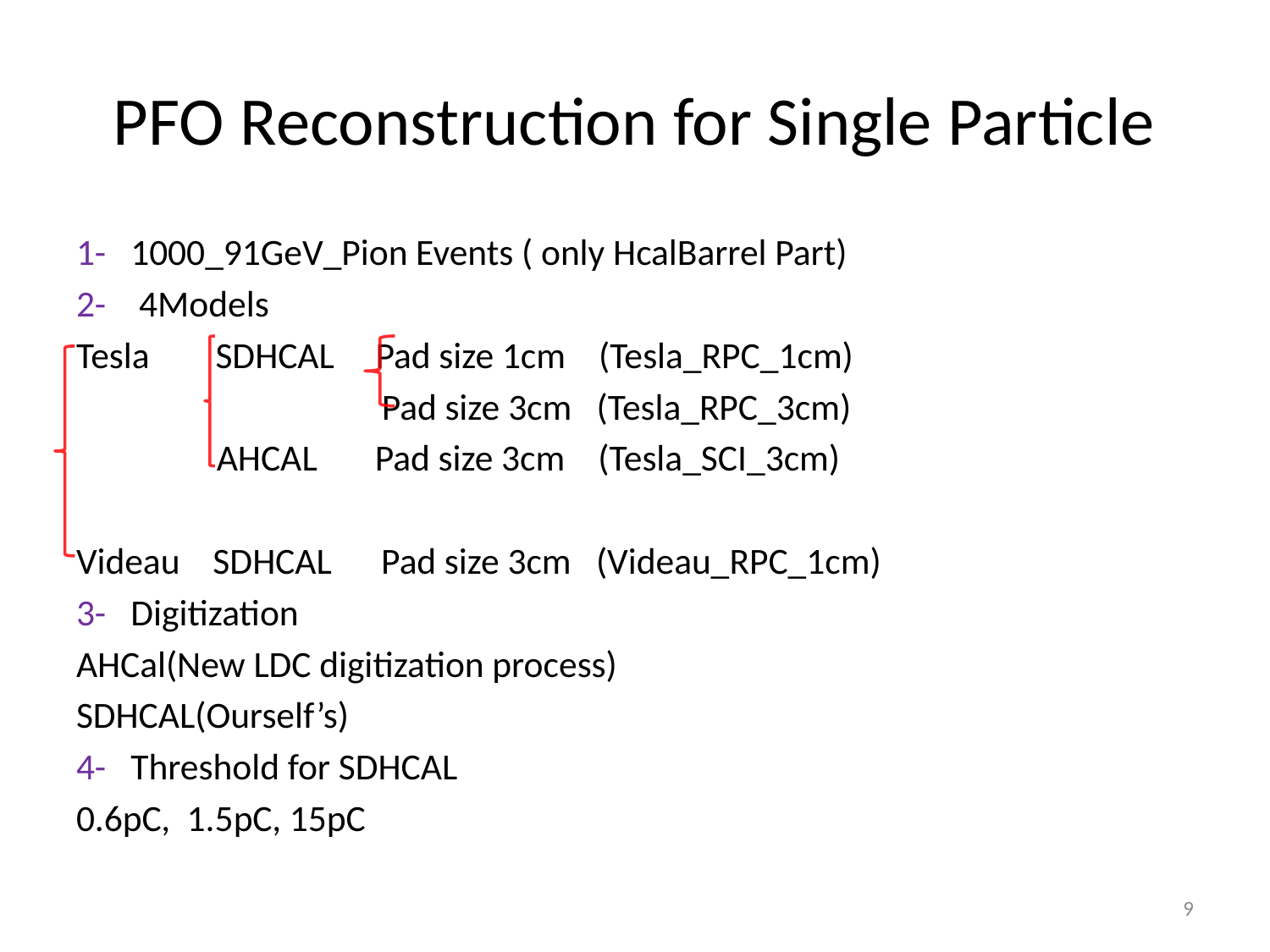

# PFO Reconstruction for Single Particle
1-   1000_91GeV_Pion Events ( only HcalBarrel Part)
2-    4Models
Tesla        SDHCAL     Pad size 1cm    (Tesla_RPC_1cm)
                                     Pad size 3cm   (Tesla_RPC_3cm)
                 AHCAL       Pad size 3cm    (Tesla_SCI_3cm)

Videau    SDHCAL      Pad size 3cm   (Videau_RPC_1cm)
3-   Digitization
AHCal(New LDC digitization process)
SDHCAL(Ourself’s)
4-   Threshold for SDHCAL
0.6pC,  1.5pC, 15pC

9